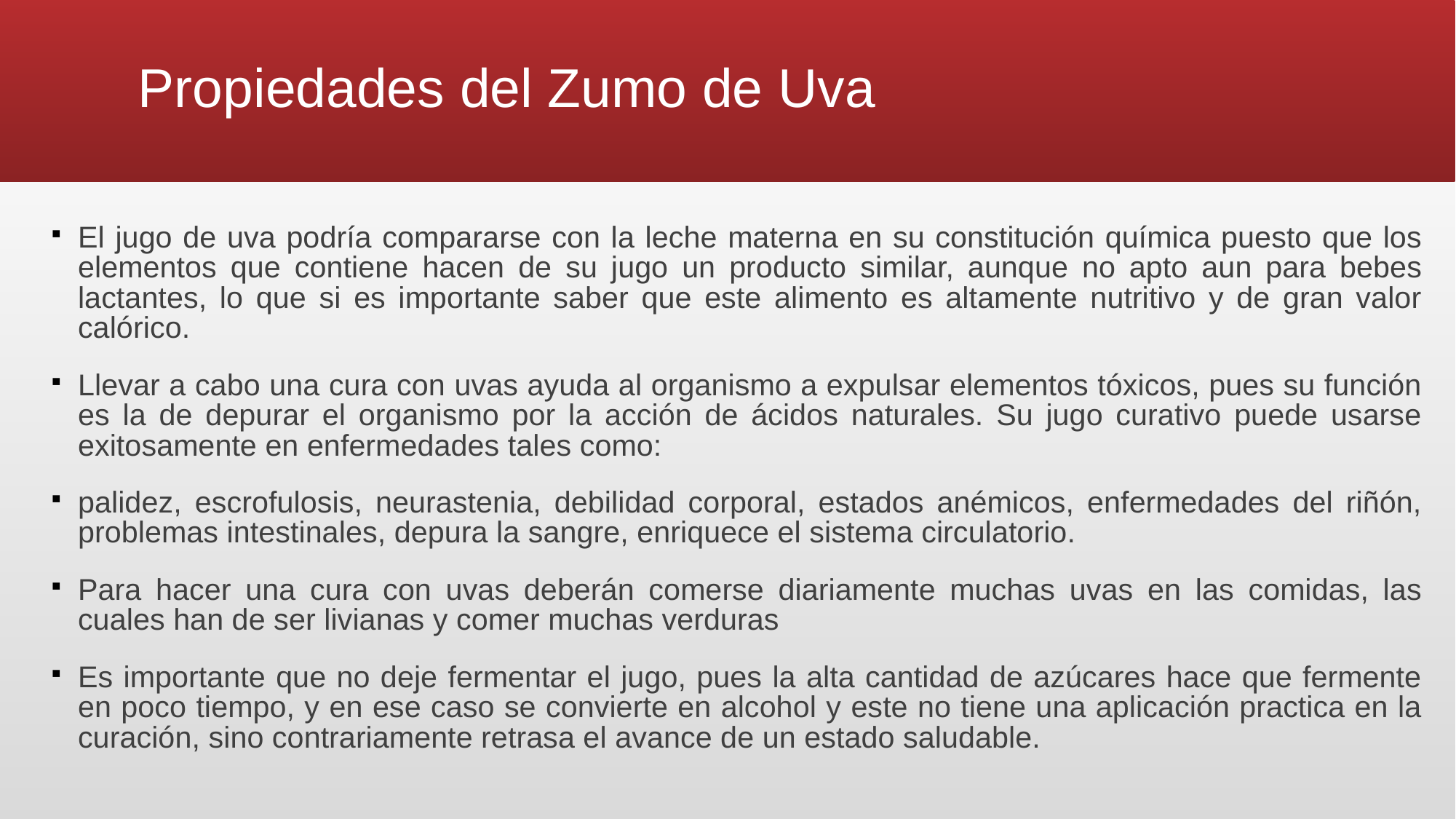

# Propiedades del Zumo de Uva
El jugo de uva podría compararse con la leche materna en su constitución química puesto que los elementos que contiene hacen de su jugo un producto similar, aunque no apto aun para bebes lactantes, lo que si es importante saber que este alimento es altamente nutritivo y de gran valor calórico.
Llevar a cabo una cura con uvas ayuda al organismo a expulsar elementos tóxicos, pues su función es la de depurar el organismo por la acción de ácidos naturales. Su jugo curativo puede usarse exitosamente en enfermedades tales como:
palidez, escrofulosis, neurastenia, debilidad corporal, estados anémicos, enfermedades del riñón, problemas intestinales, depura la sangre, enriquece el sistema circulatorio.
Para hacer una cura con uvas deberán comerse diariamente muchas uvas en las comidas, las cuales han de ser livianas y comer muchas verduras
Es importante que no deje fermentar el jugo, pues la alta cantidad de azúcares hace que fermente en poco tiempo, y en ese caso se convierte en alcohol y este no tiene una aplicación practica en la curación, sino contrariamente retrasa el avance de un estado saludable.